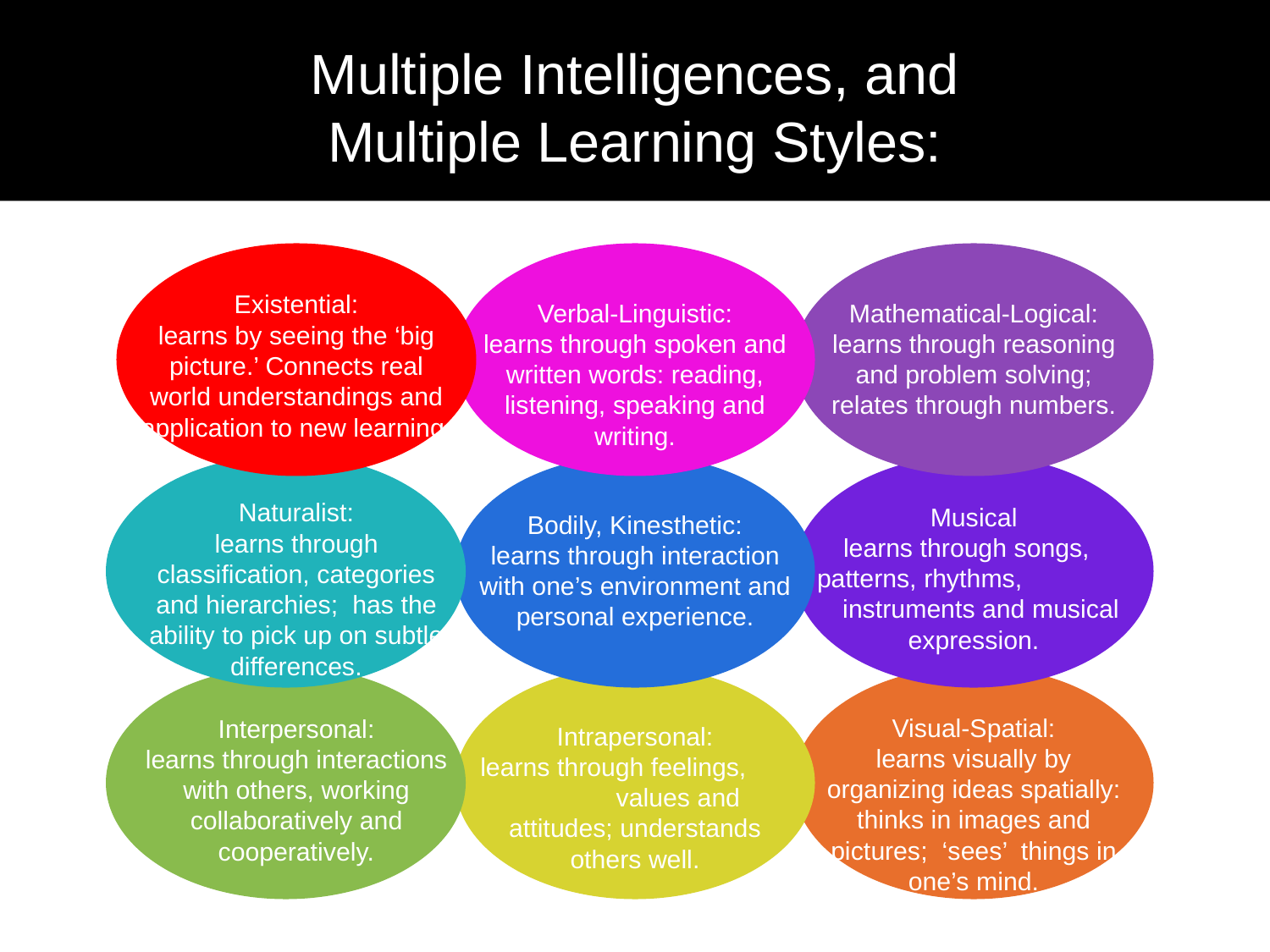

Multiple Intelligences, and
Multiple Learning Styles:

Existential:
learns by seeing the ‘big picture.’ Connects real world understandings and application to new learning.
Verbal-Linguistic:
learns through spoken and written words: reading, listening, speaking and writing.
Mathematical-Logical:
learns through reasoning and problem solving; relates through numbers.

Naturalist:
learns through classification, categories and hierarchies;  has the ability to pick up on subtle differences.
Musical
learns through songs,   patterns, rhythms,                  instruments and musical expression.
Bodily, Kinesthetic:
learns through interaction with one’s environment and personal experience.

Visual-Spatial:
learns visually by organizing ideas spatially: thinks in images and pictures;  ‘sees’  things in one’s mind.
Interpersonal:
learns through interactions with others, working collaboratively and cooperatively.
Intrapersonal:
learns through feelings,                   values and attitudes; understands others well.